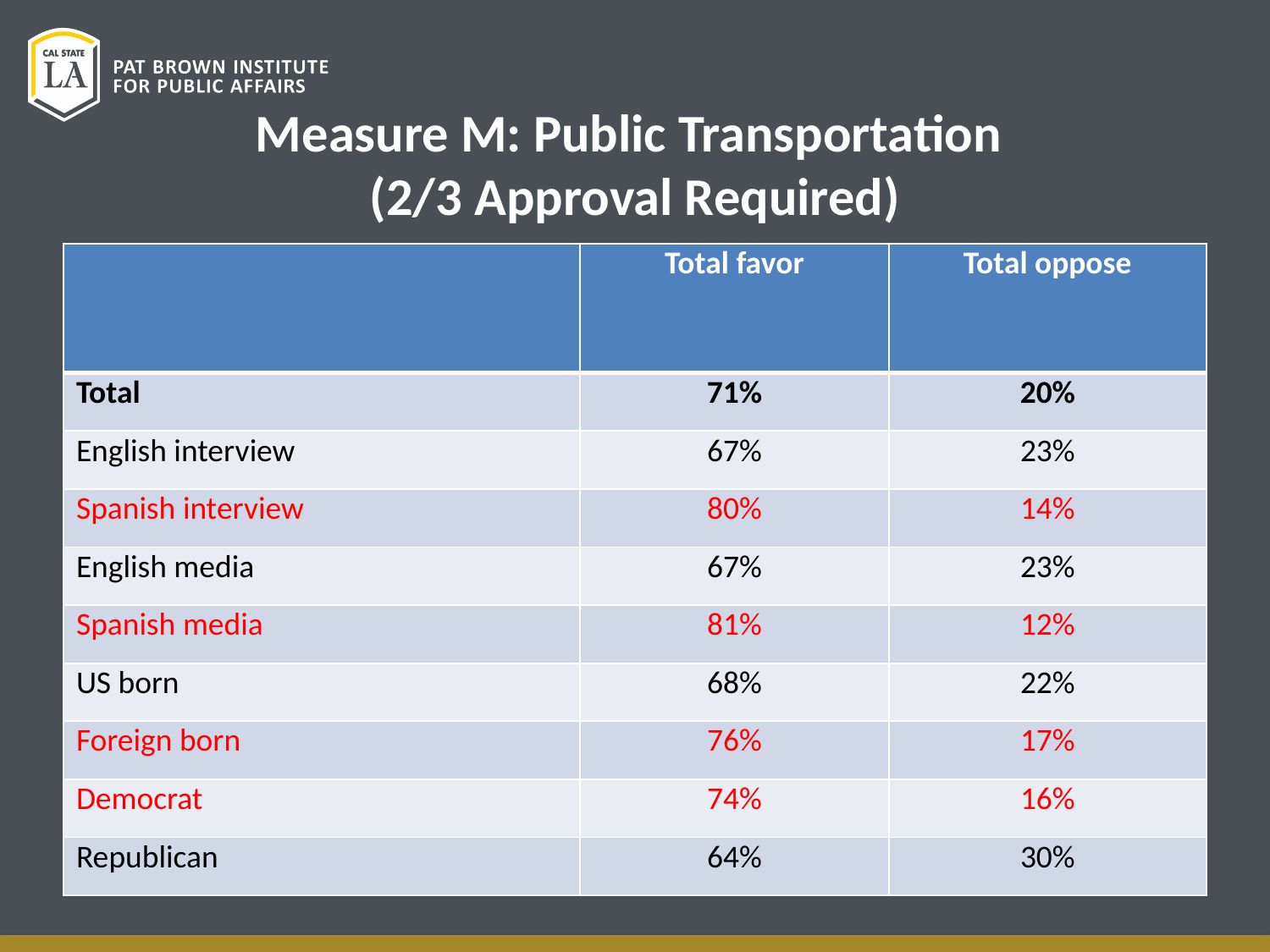

# Measure M: Public Transportation (2/3 Approval Required)
|  | Total favor | Total oppose |
| --- | --- | --- |
| Total | 71% | 20% |
| English interview | 67% | 23% |
| Spanish interview | 80% | 14% |
| English media | 67% | 23% |
| Spanish media | 81% | 12% |
| US born | 68% | 22% |
| Foreign born | 76% | 17% |
| Democrat | 74% | 16% |
| Republican | 64% | 30% |